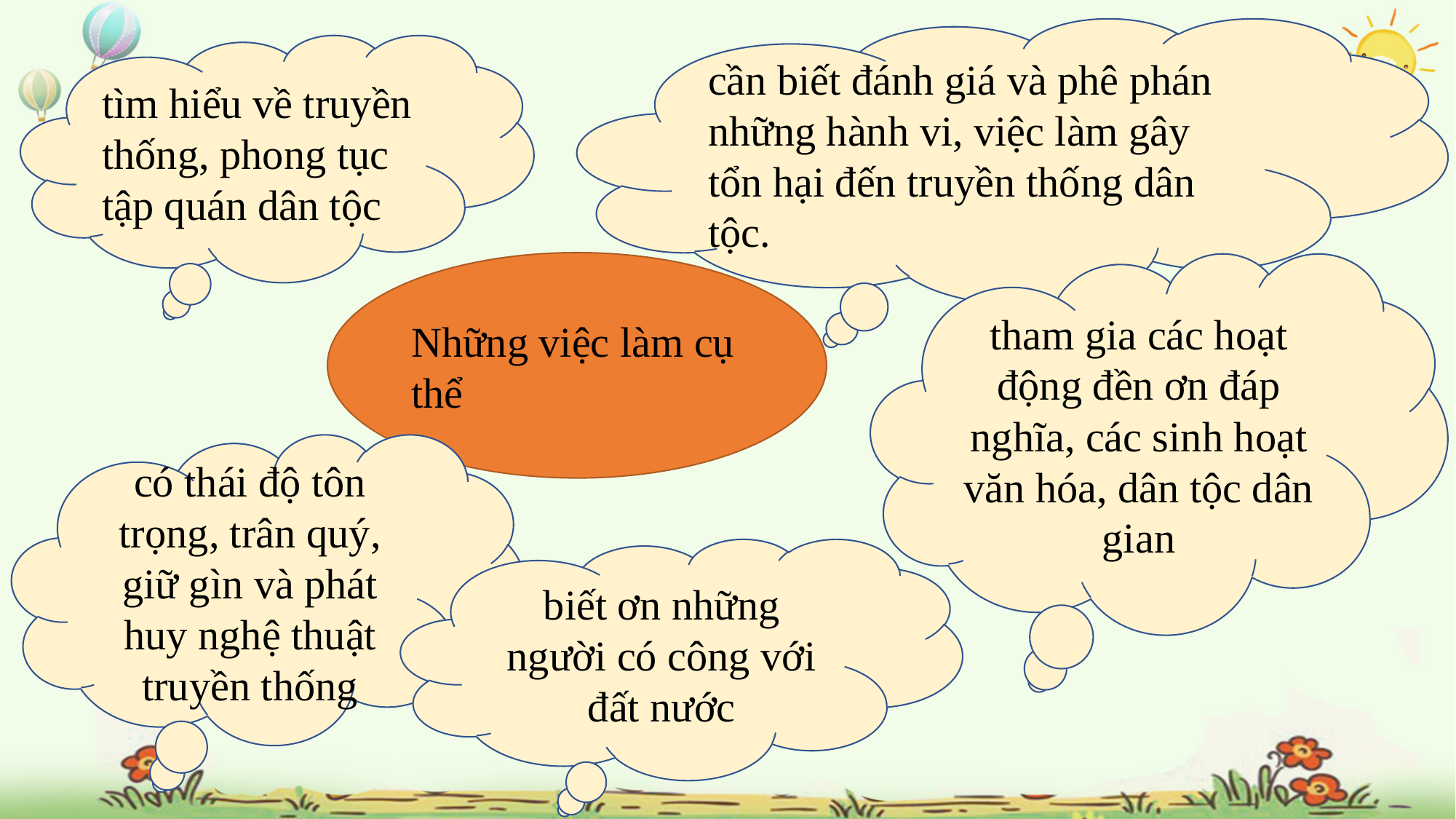

cần biết đánh giá và phê phán những hành vi, việc làm gây tổn hại đến truyền thống dân tộc.
tìm hiểu về truyền thống, phong tục tập quán dân tộc
Những việc làm cụ thể
tham gia các hoạt động đền ơn đáp nghĩa, các sinh hoạt văn hóa, dân tộc dân gian
có thái độ tôn trọng, trân quý, giữ gìn và phát huy nghệ thuật truyền thống
biết ơn những người có công với đất nước